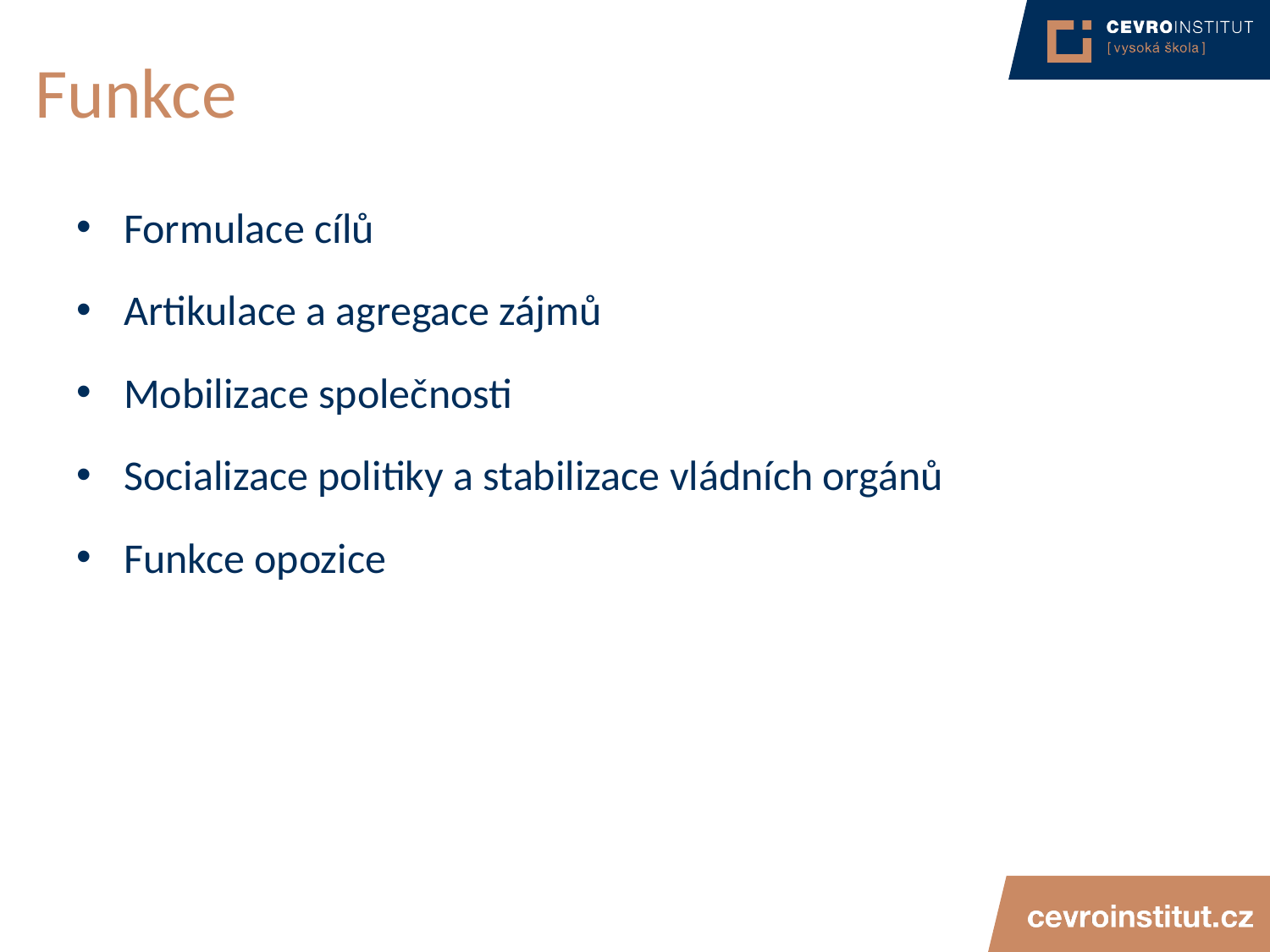

# Funkce
Formulace cílů
Artikulace a agregace zájmů
Mobilizace společnosti
Socializace politiky a stabilizace vládních orgánů
Funkce opozice